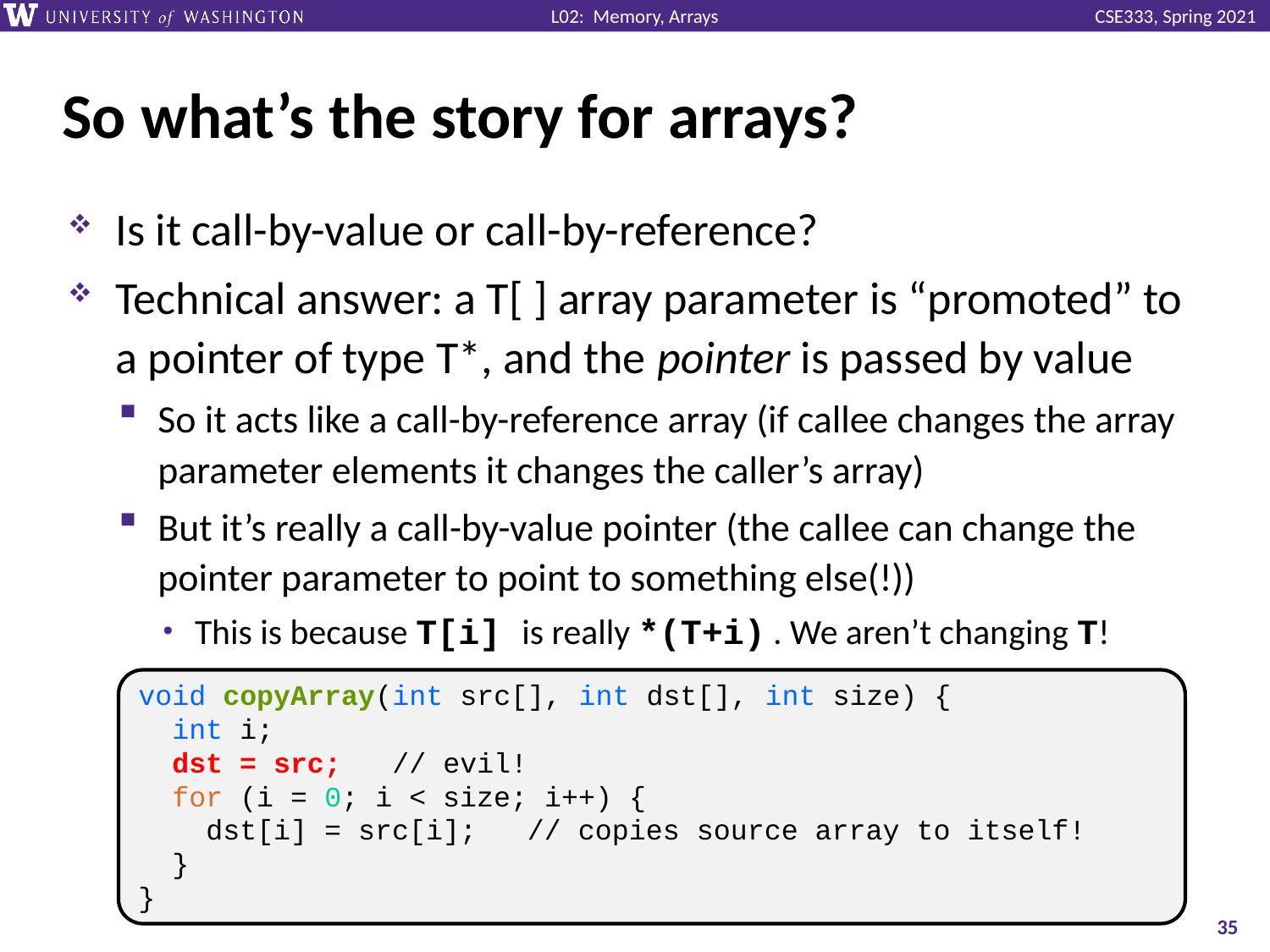

# So what’s the story for arrays?
Is it call-by-value or call-by-reference?
Technical answer: a T[ ] array parameter is “promoted” to a pointer of type T*, and the pointer is passed by value
So it acts like a call-by-reference array (if callee changes the array parameter elements it changes the caller’s array)
But it’s really a call-by-value pointer (the callee can change the pointer parameter to point to something else(!))
This is because T[i] is really *(T+i) . We aren’t changing T!
void copyArray(int src[], int dst[], int size) {
  int i;
  dst = src;   // evil!
  for (i = 0; i < size; i++) {
    dst[i] = src[i];   // copies source array to itself!
  }
}
35